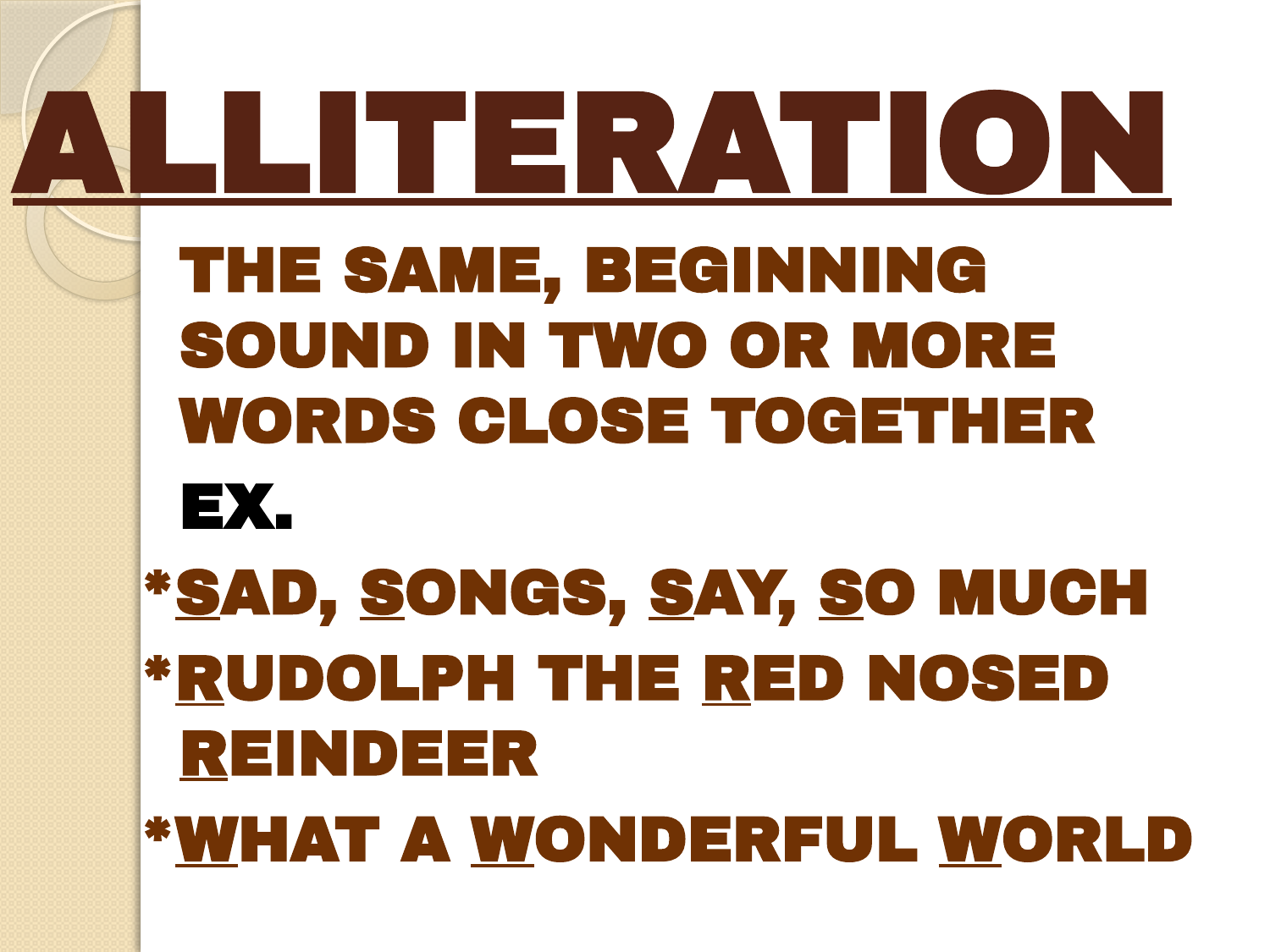

# ALLITERATION
	THE SAME, BEGINNING SOUND IN TWO OR MORE WORDS CLOSE TOGETHER
	EX.
*SAD, SONGS, SAY, SO MUCH
*RUDOLPH THE RED NOSED REINDEER
*WHAT A WONDERFUL WORLD